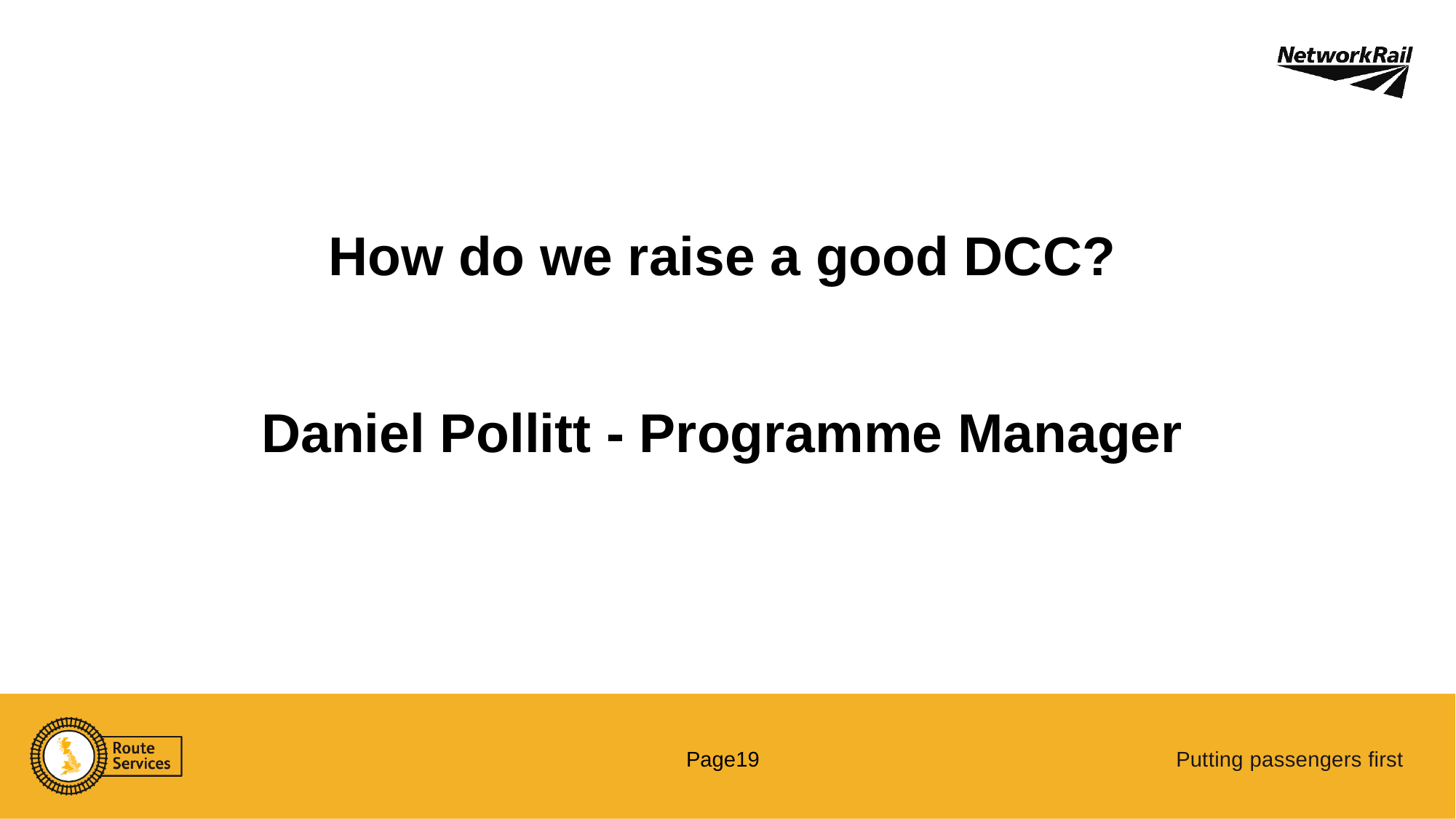

# How do we raise a good DCC? Daniel Pollitt - Programme Manager